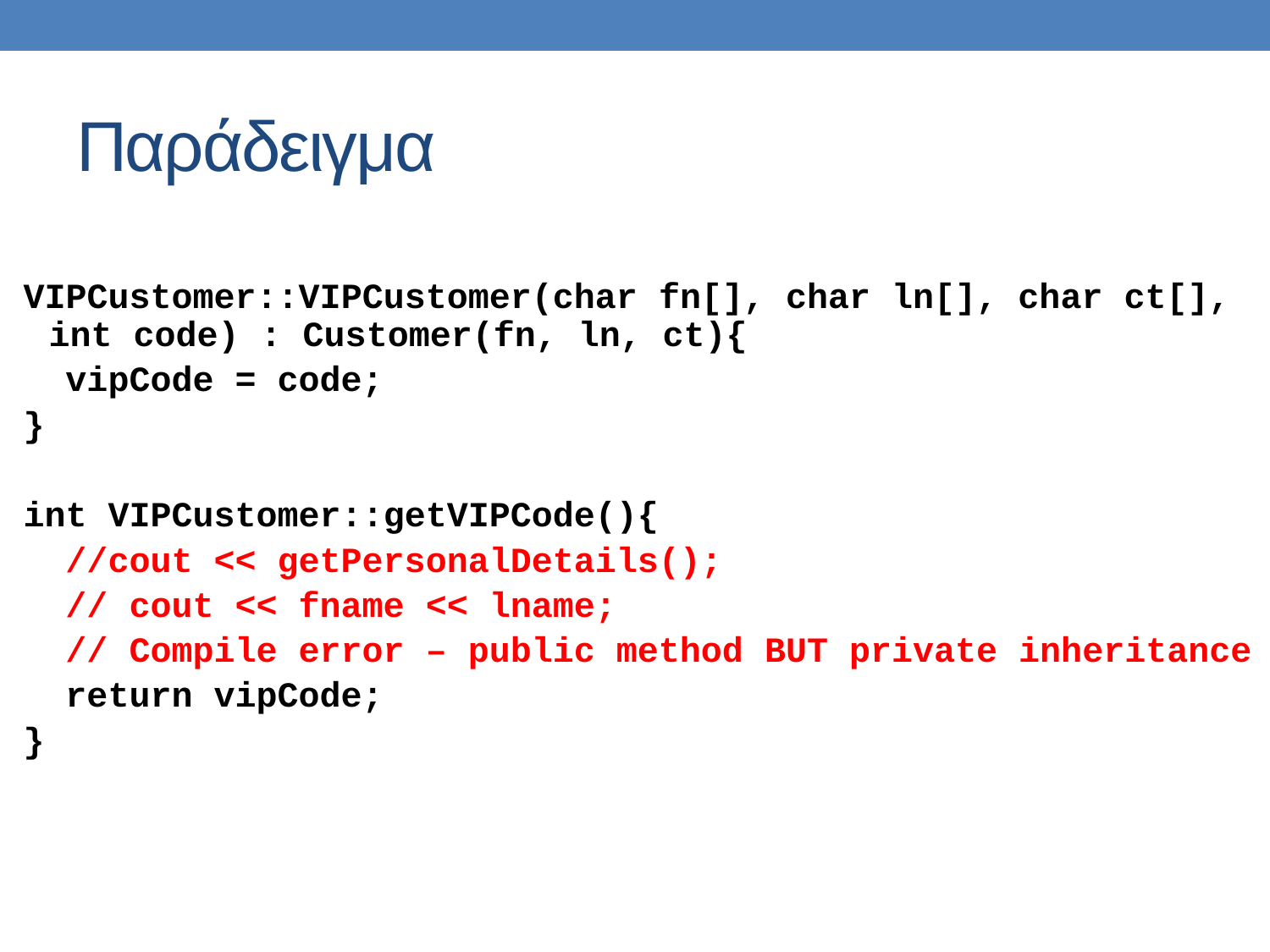

# Παράδειγμα

VIPCustomer::VIPCustomer(char fn[], char ln[], char ct[], int code) : Customer(fn, ln, ct){
  vipCode = code;
}

int VIPCustomer::getVIPCode(){
  //cout << getPersonalDetails();
  // cout << fname << lname;
  // Compile error – public method BUT private inheritance
  return vipCode;
}